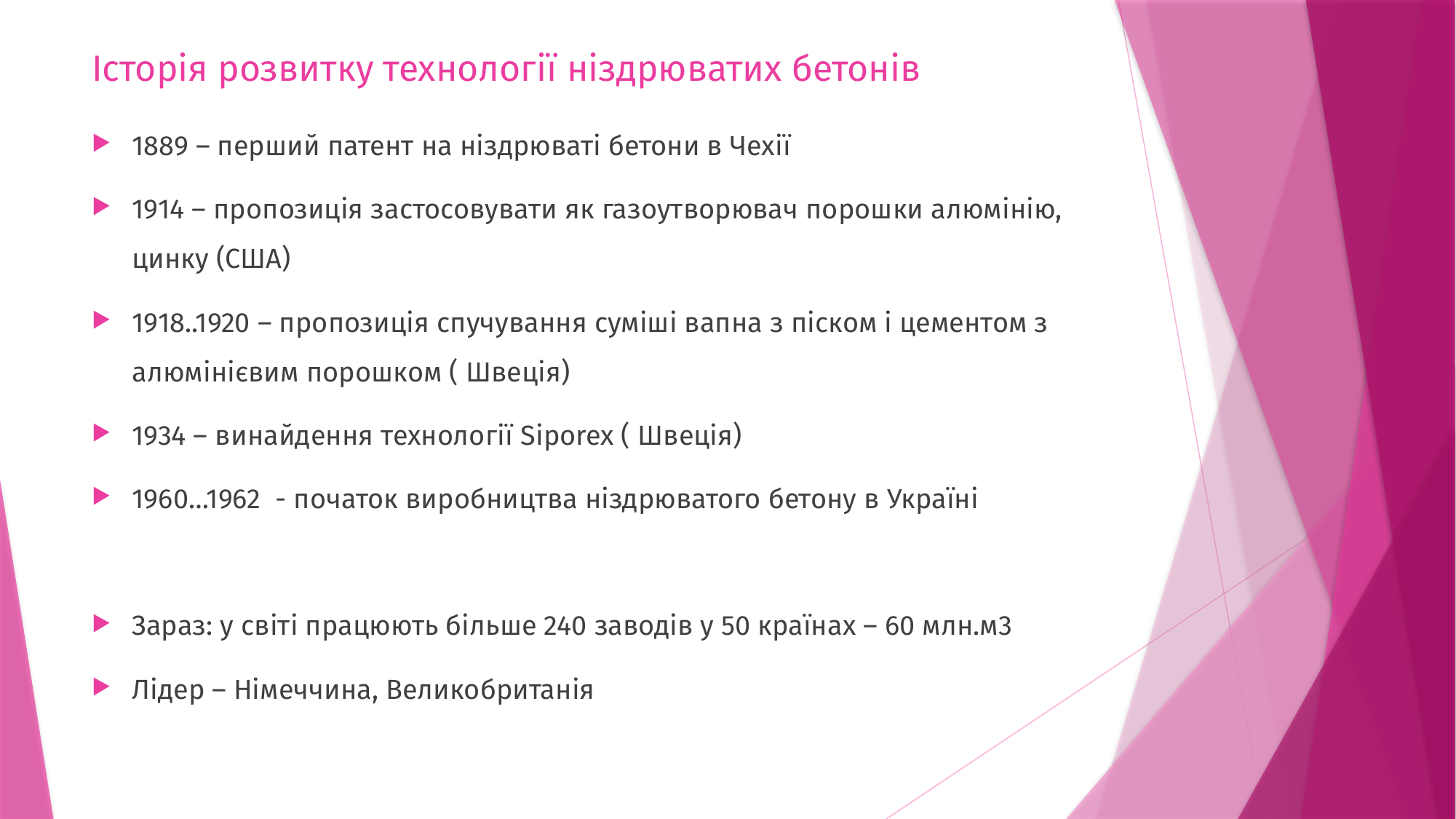

# Історія розвитку технології ніздрюватих бетонів
1889 – перший патент на ніздрюваті бетони в Чехії
1914 – пропозиція застосовувати як газоутворювач порошки алюмінію, цинку (США)
1918..1920 – пропозиція спучування суміші вапна з піском і цементом з алюмінієвим порошком ( Швеція)
1934 – винайдення технології Siporex ( Швеція)
1960…1962  - початок виробництва ніздрюватого бетону в Україні

Зараз: у світі працюють більше 240 заводів у 50 країнах – 60 млн.м3
Лідер – Німеччина, Великобританія